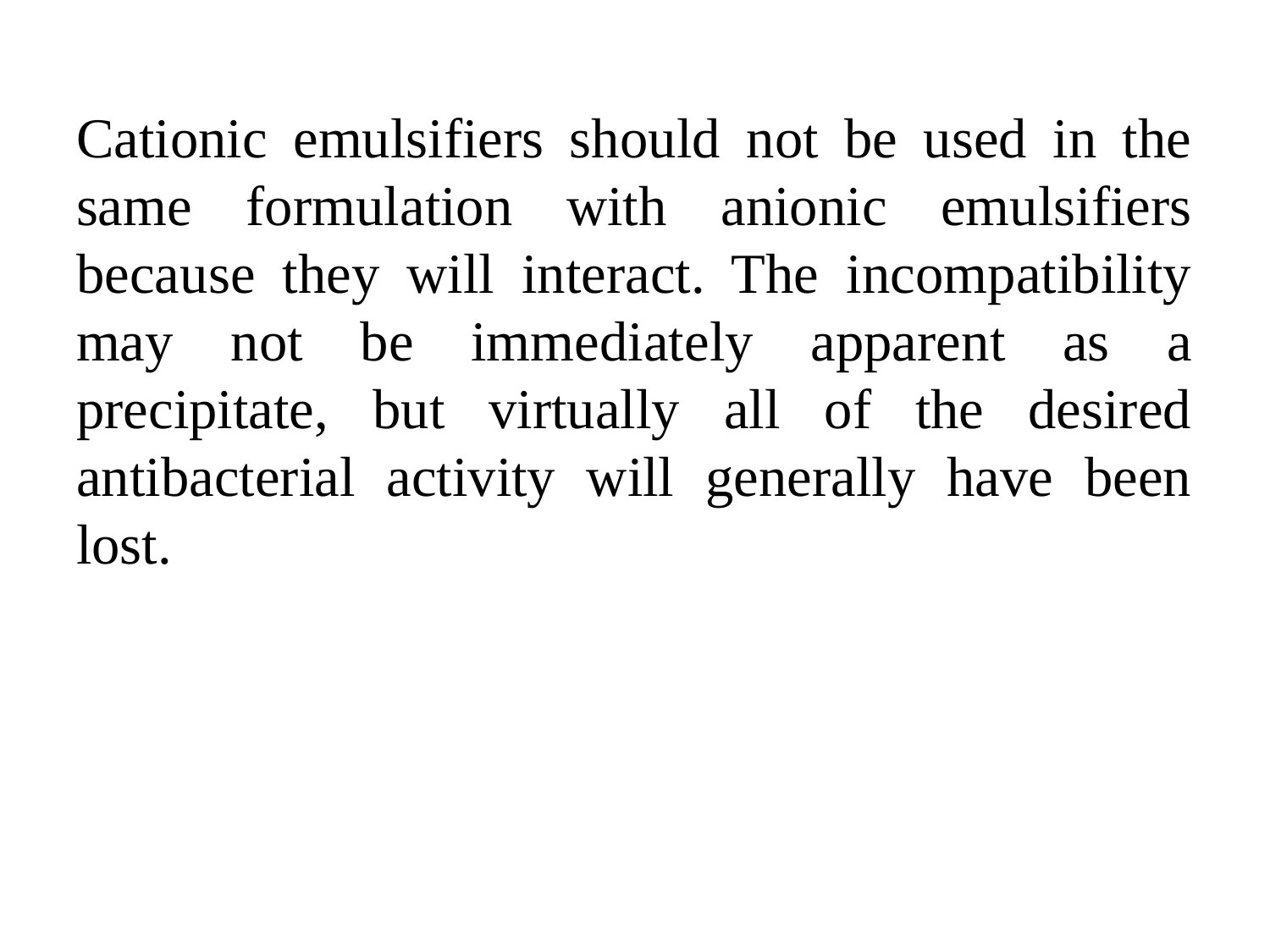

Cationic emulsifiers should not be used in the same formulation with anionic emulsifiers because they will interact. The incompatibility may not be immediately apparent as a precipitate, but virtually all of the desired antibacterial activity will generally have been lost.